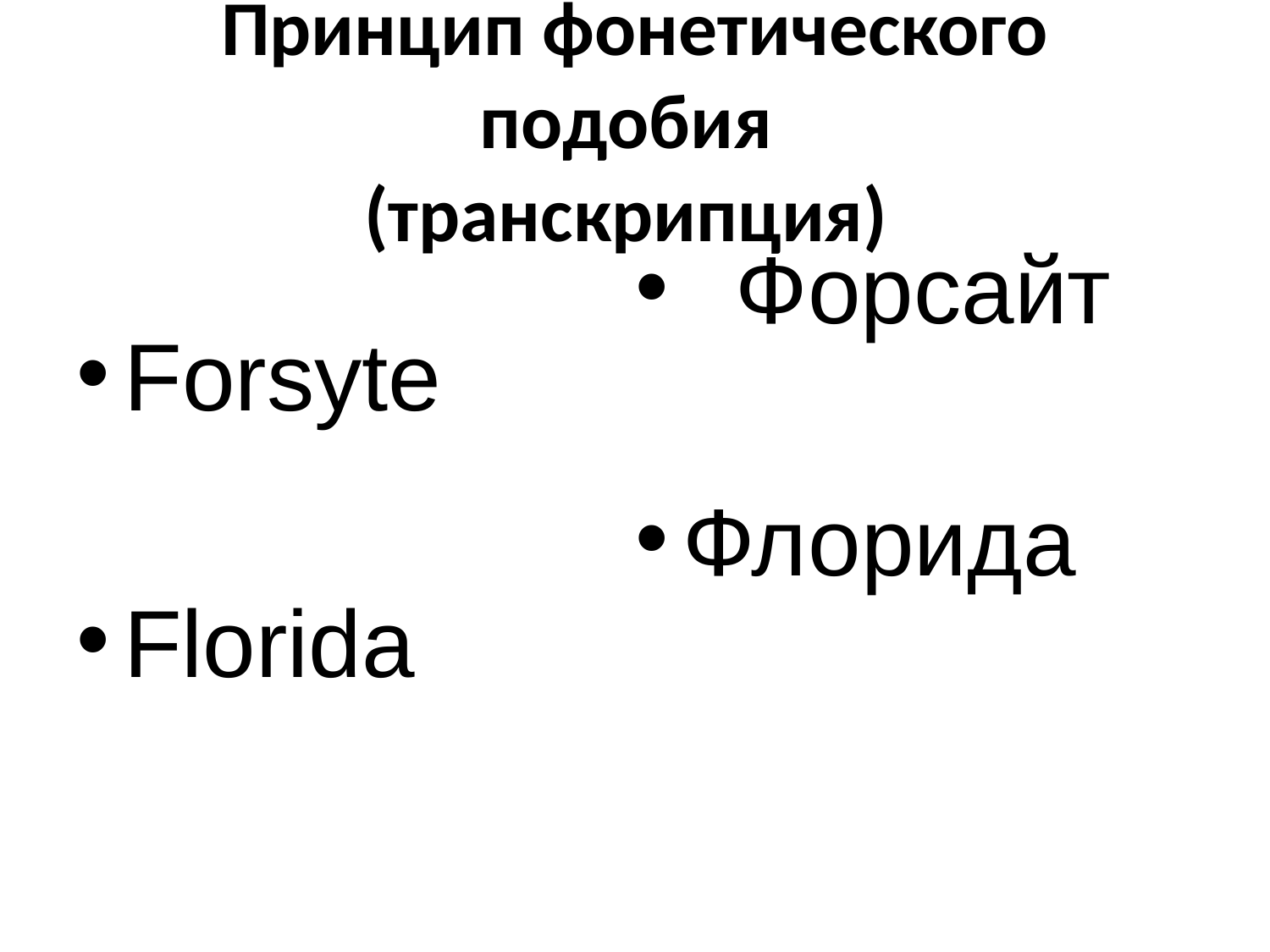

# Принцип фонетического подобия (транскрипция)

Forsyte

Florida

  Форсайт

Флорида